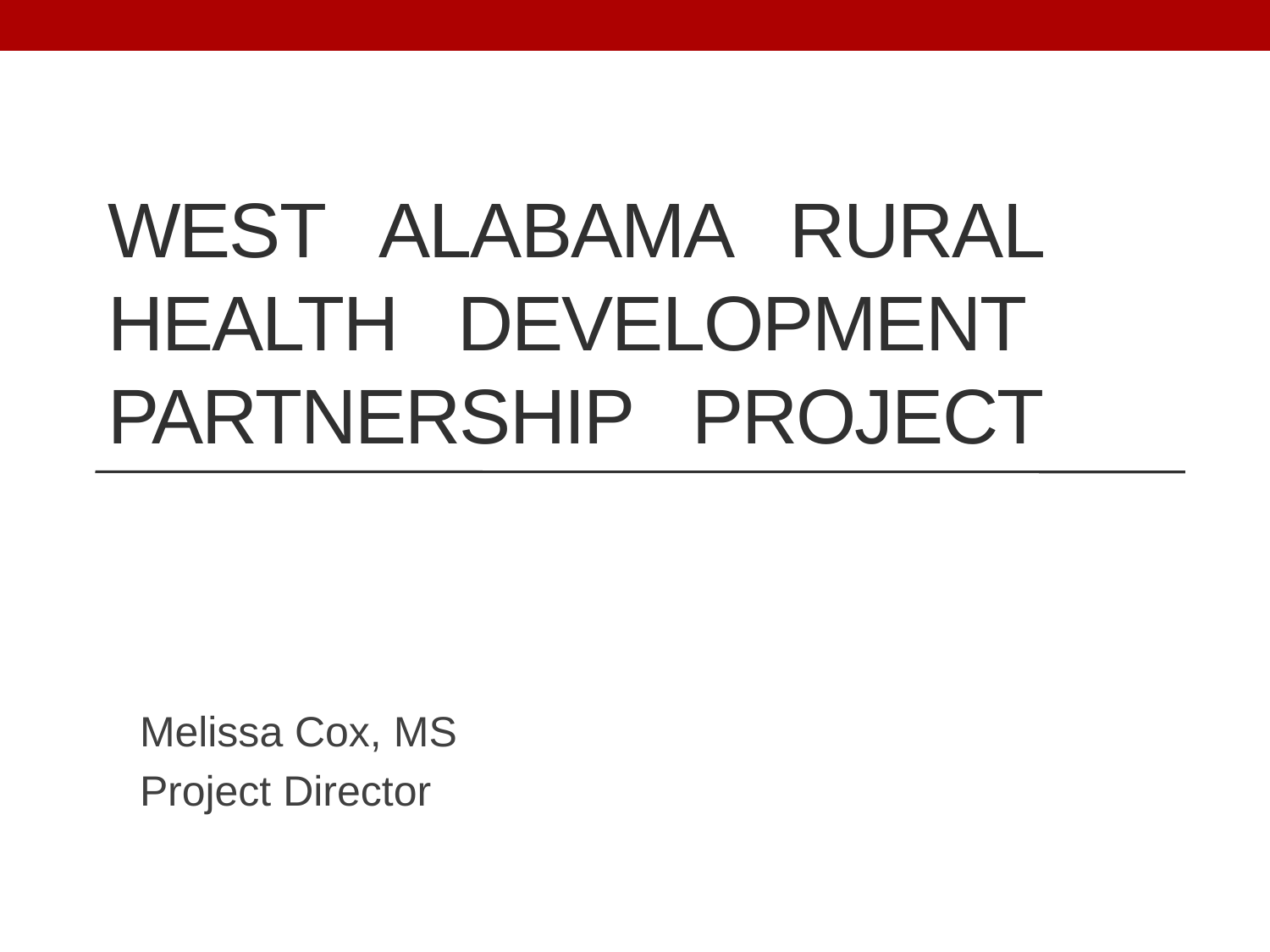

# West   Alabama   Rural Health   Development Partnership   Project
Melissa Cox, MS
Project Director